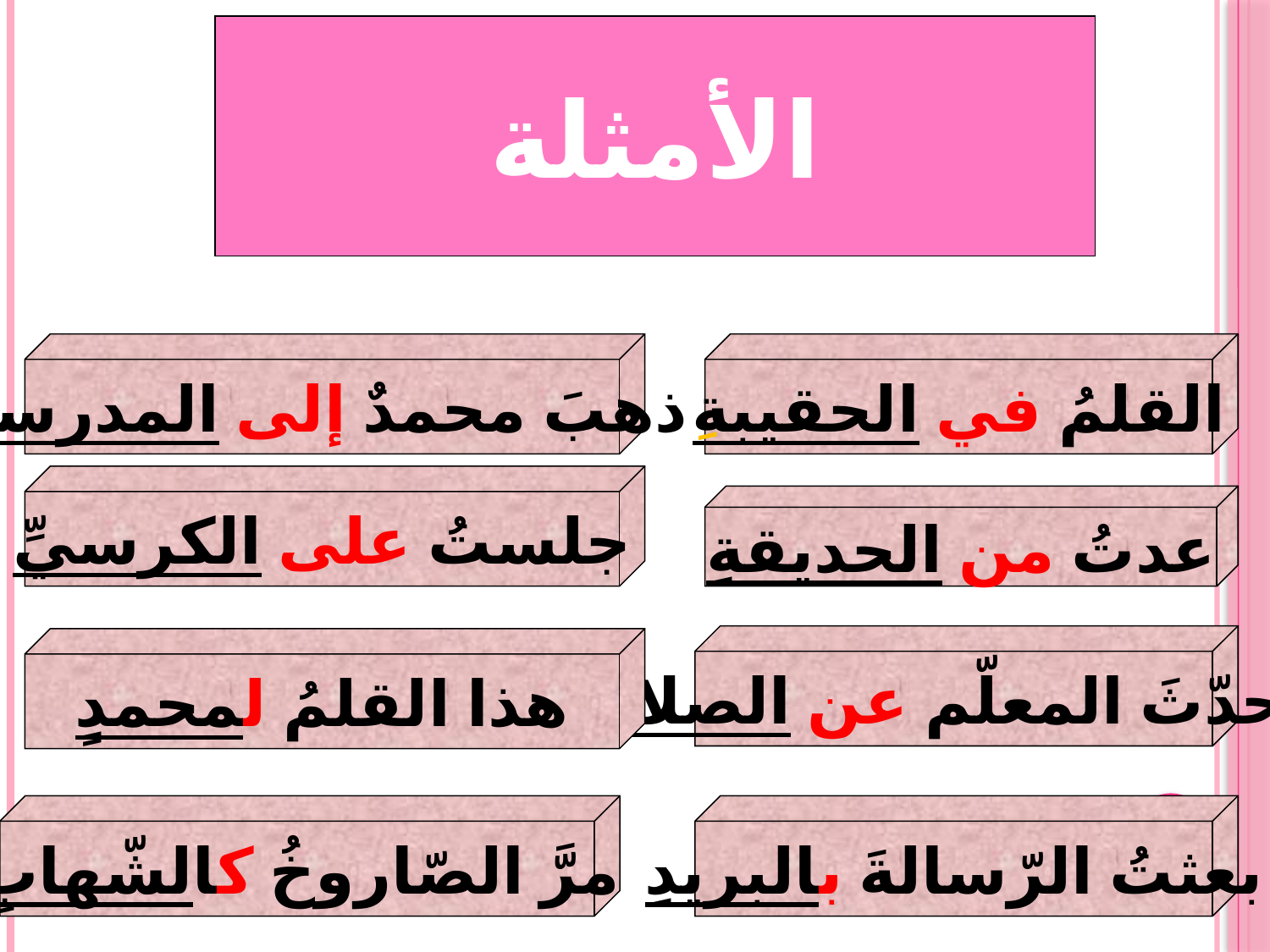

# الأمثلة
ذهبَ محمدٌ إلى المدرسةِ
القلمُ في الحقيبةِ
جلستُ على الكرسيِّ
عدتُ من الحديقةِ
تحدّثَ المعلّم عن الصلاةِ
هذا القلمُ لمحمدٍ
بعثتُ الرّسالةَ بالبريدِ
مرَّ الصّاروخُ كالشّهابِ